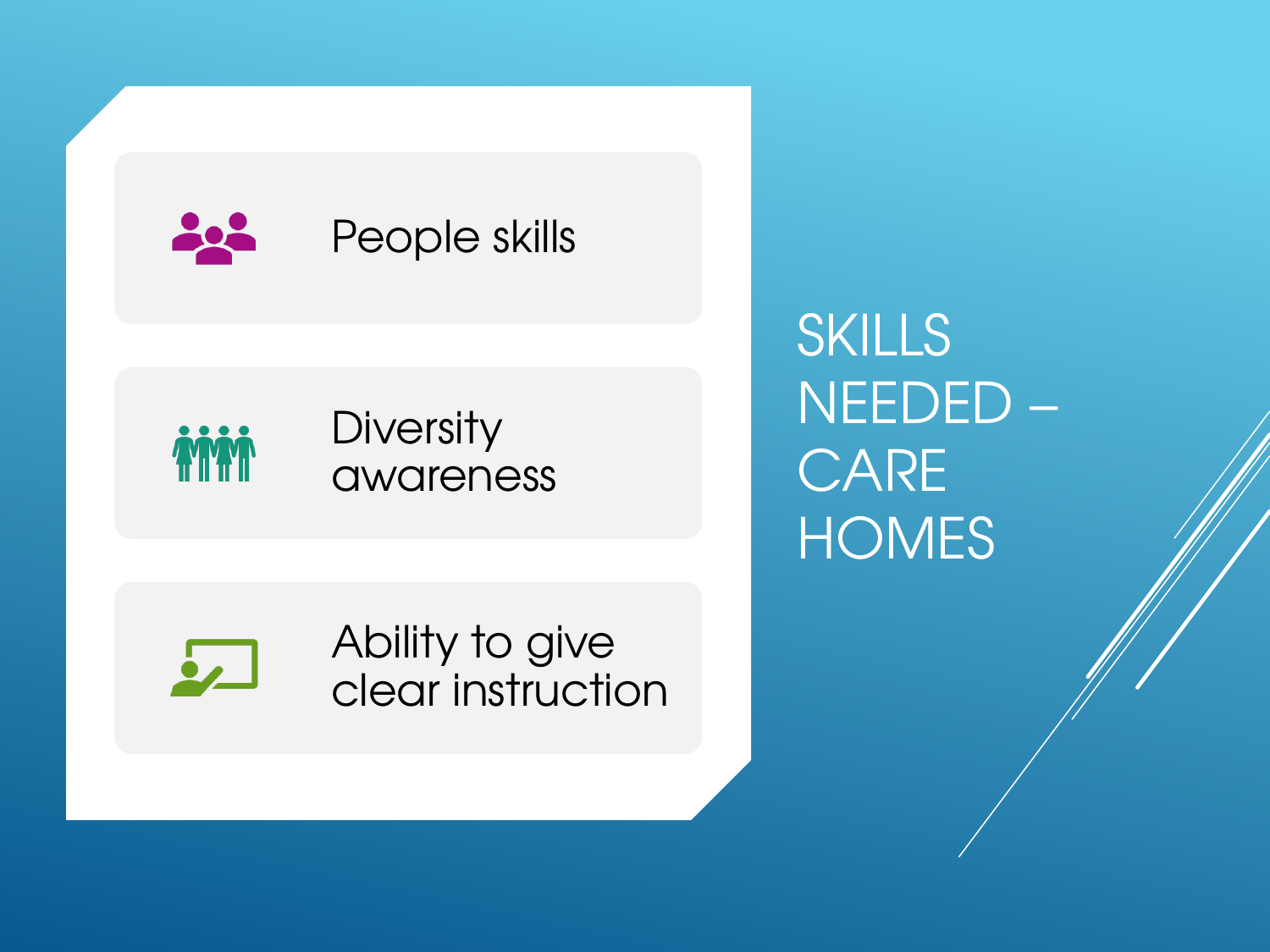

# Skills Needed – Care Homes
People skills
Diversity awareness
Ability to give clear instruction